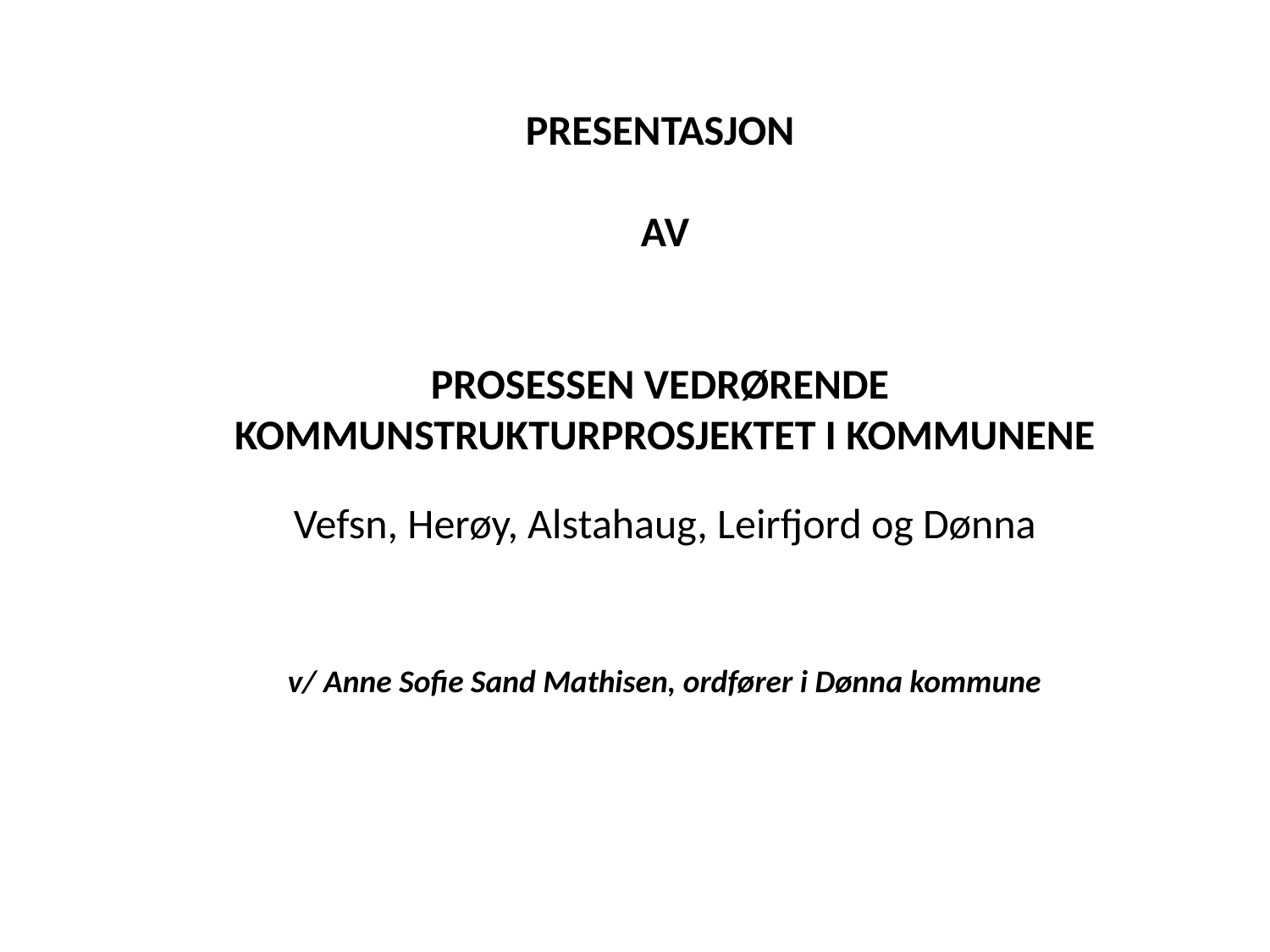

PRESENTASJON

AV

PROSESSEN VEDRØRENDE
KOMMUNSTRUKTURPROSJEKTET I KOMMUNENE

Vefsn, Herøy, Alstahaug, Leirfjord og Dønna

v/ Anne Sofie Sand Mathisen, ordfører i Dønna kommune